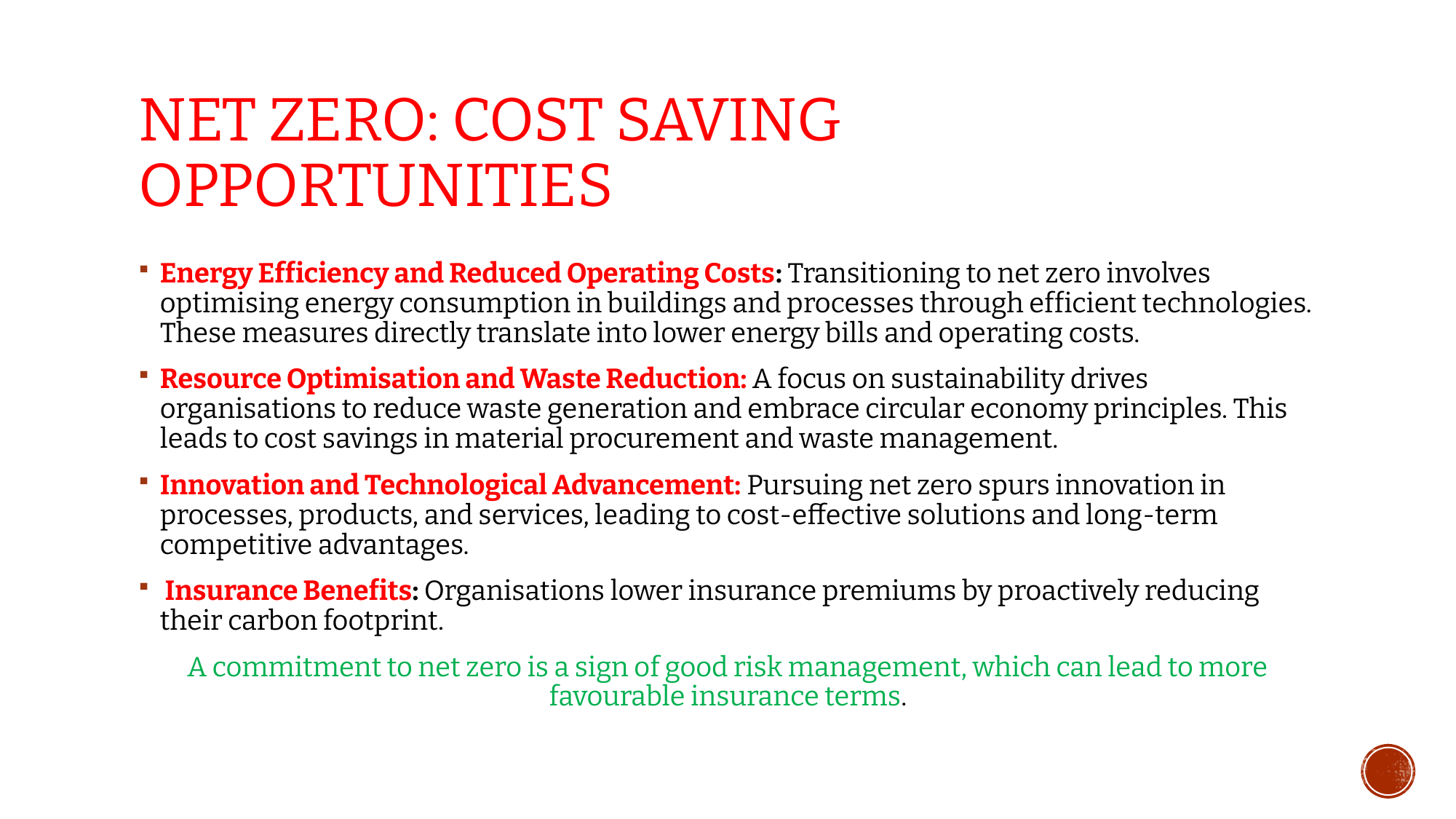

# Net Zero: Cost Saving Opportunities
Energy Efficiency and Reduced Operating Costs: Transitioning to net zero involves optimising energy consumption in buildings and processes through efficient technologies. These measures directly translate into lower energy bills and operating costs.
Resource Optimisation and Waste Reduction: A focus on sustainability drives organisations to reduce waste generation and embrace circular economy principles. This leads to cost savings in material procurement and waste management.
Innovation and Technological Advancement: Pursuing net zero spurs innovation in processes, products, and services, leading to cost-effective solutions and long-term competitive advantages.
 Insurance Benefits: Organisations lower insurance premiums by proactively reducing their carbon footprint.
A commitment to net zero is a sign of good risk management, which can lead to more favourable insurance terms.